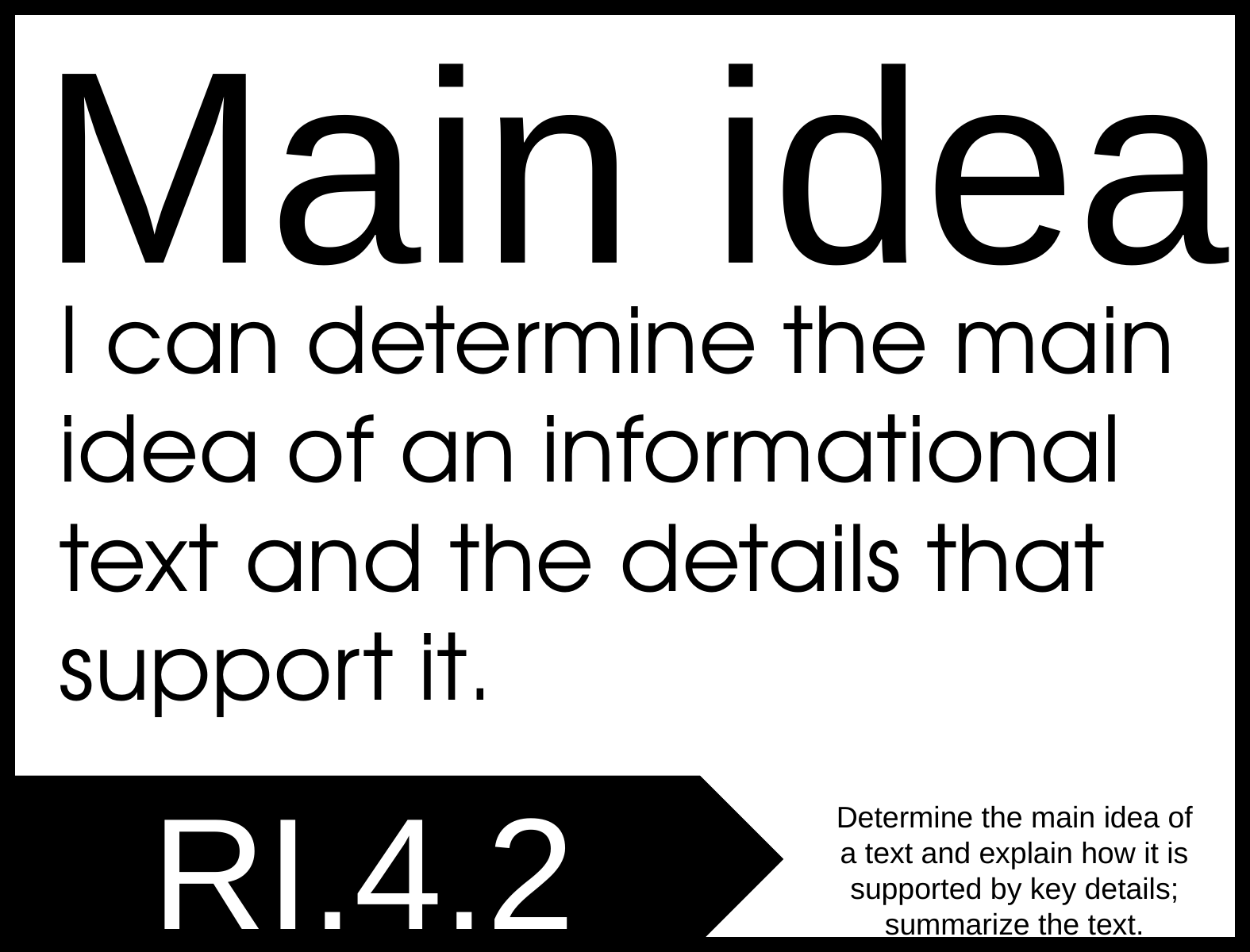

Main idea

I can determine the main idea of an informational text and the details that support it.
RI.4.2

Determine the main idea of a text and explain how it is supported by key details; summarize the text.